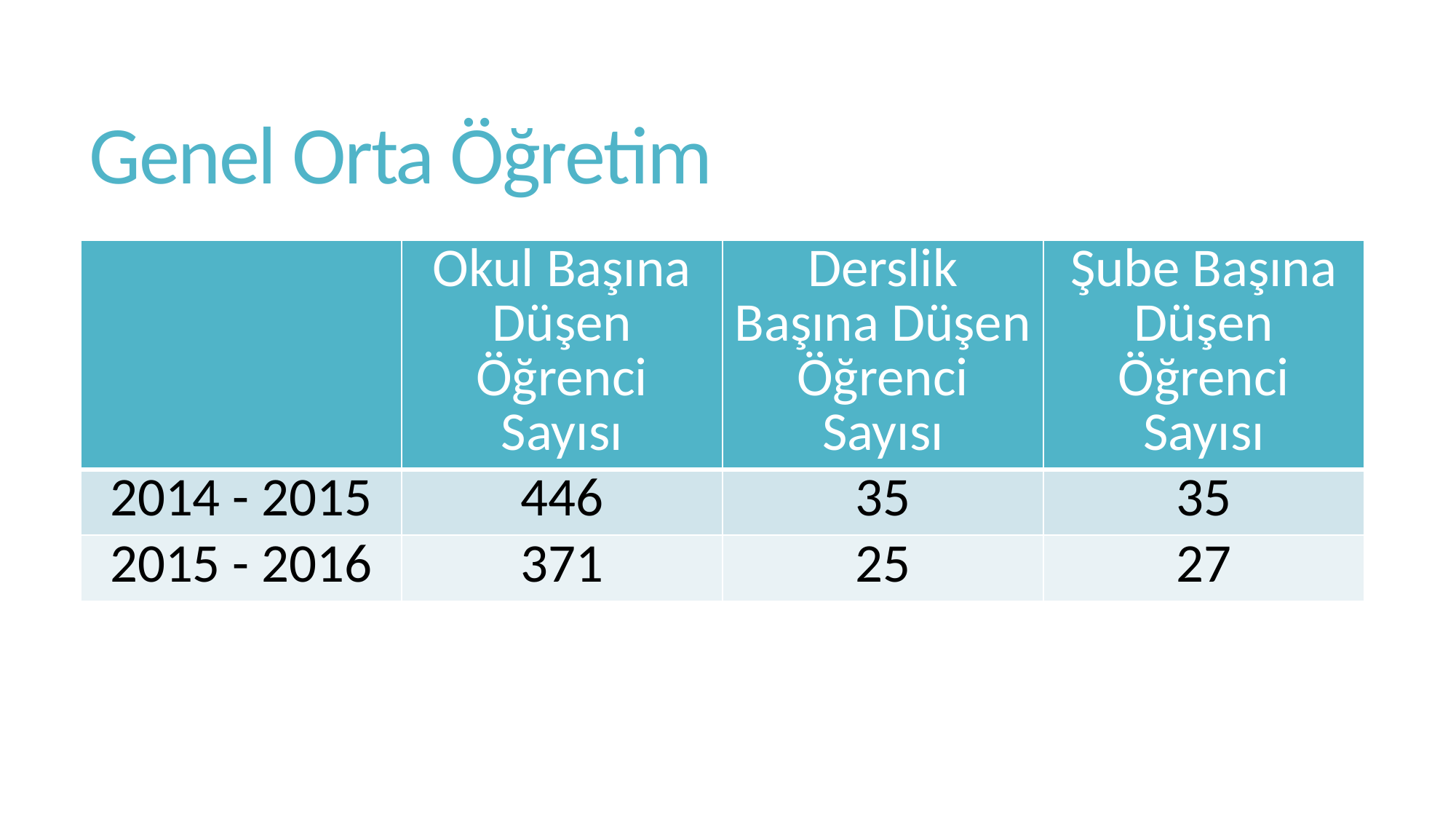

# Genel Orta Öğretim
|  | Okul Başına Düşen Öğrenci Sayısı | Derslik Başına Düşen Öğrenci Sayısı | Şube Başına Düşen Öğrenci Sayısı |
| --- | --- | --- | --- |
| 2014 - 2015 | 446 | 35 | 35 |
| 2015 - 2016 | 371 | 25 | 27 |